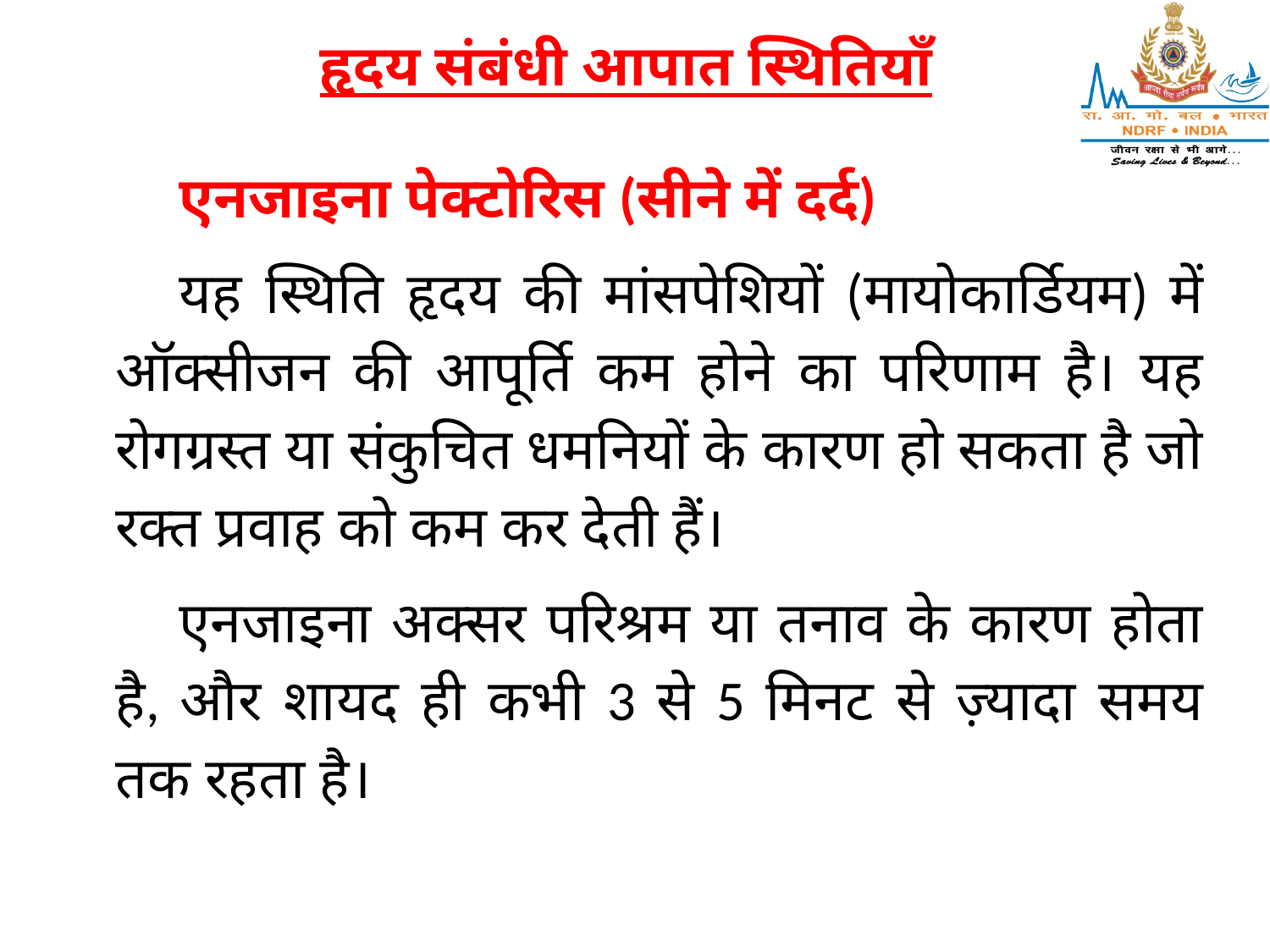

हृदय संबंधी आपात स्थितियाँ
एनजाइना पेक्टोरिस (सीने में दर्द)
यह स्थिति हृदय की मांसपेशियों (मायोकार्डियम) में ऑक्सीजन की आपूर्ति कम होने का परिणाम है। यह रोगग्रस्त या संकुचित धमनियों के कारण हो सकता है जो रक्त प्रवाह को कम कर देती हैं।
एनजाइना अक्सर परिश्रम या तनाव के कारण होता है, और शायद ही कभी 3 से 5 मिनट से ज़्यादा समय तक रहता है।